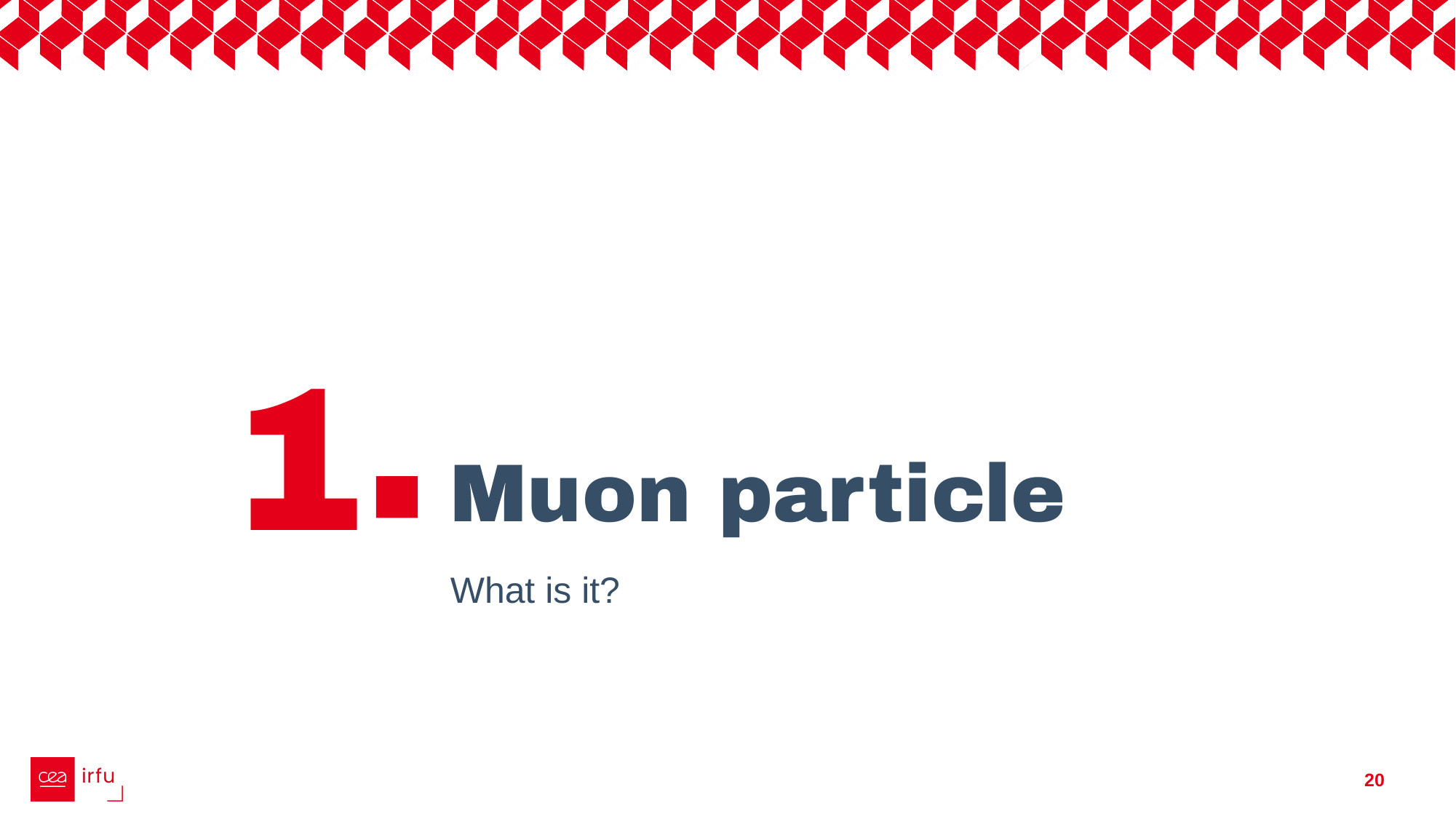

1
# Muon particle
What is it?
20